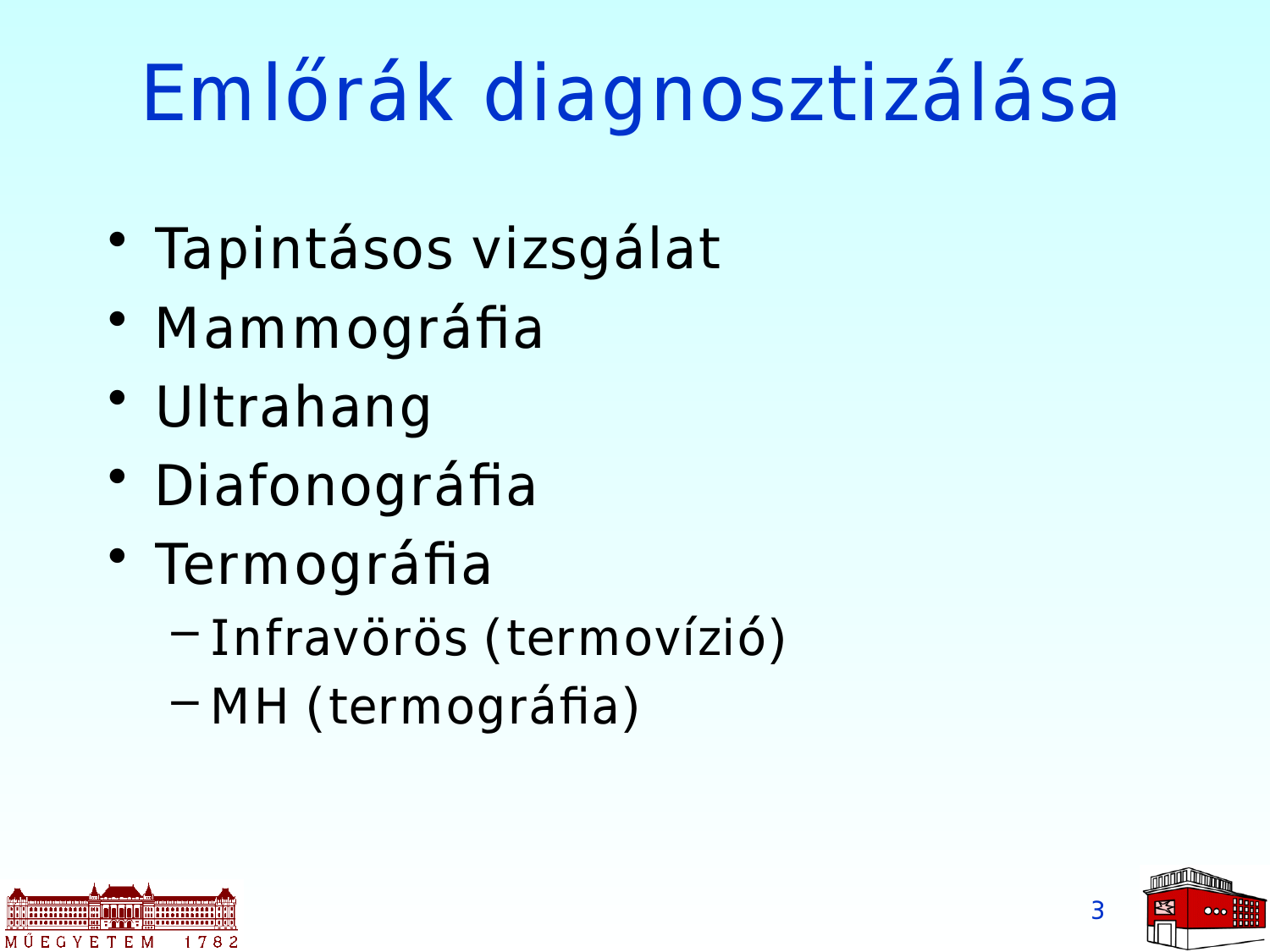

# Emlőrák diagnosztizálása
Tapintásos vizsgálat
Mammográfia
Ultrahang
Diafonográfia
Termográfia
Infravörös (termovízió)
MH (termográfia)
3